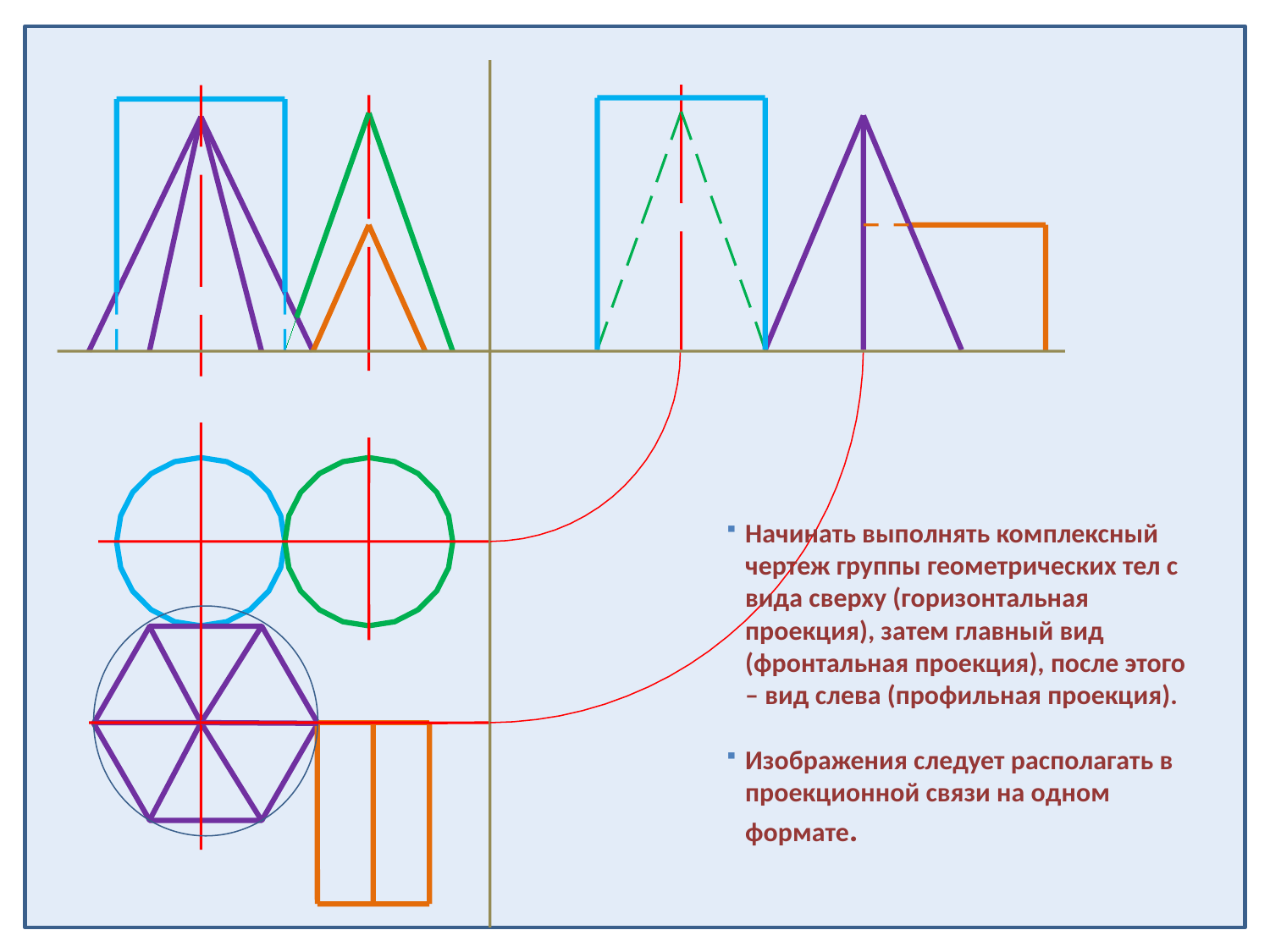

Начинать выполнять комплексный чертеж группы геометрических тел с вида сверху (горизонтальная проекция), затем главный вид (фронтальная проекция), после этого – вид слева (профильная проекция).

Изображения следует располагать в проекционной связи на одном формате.